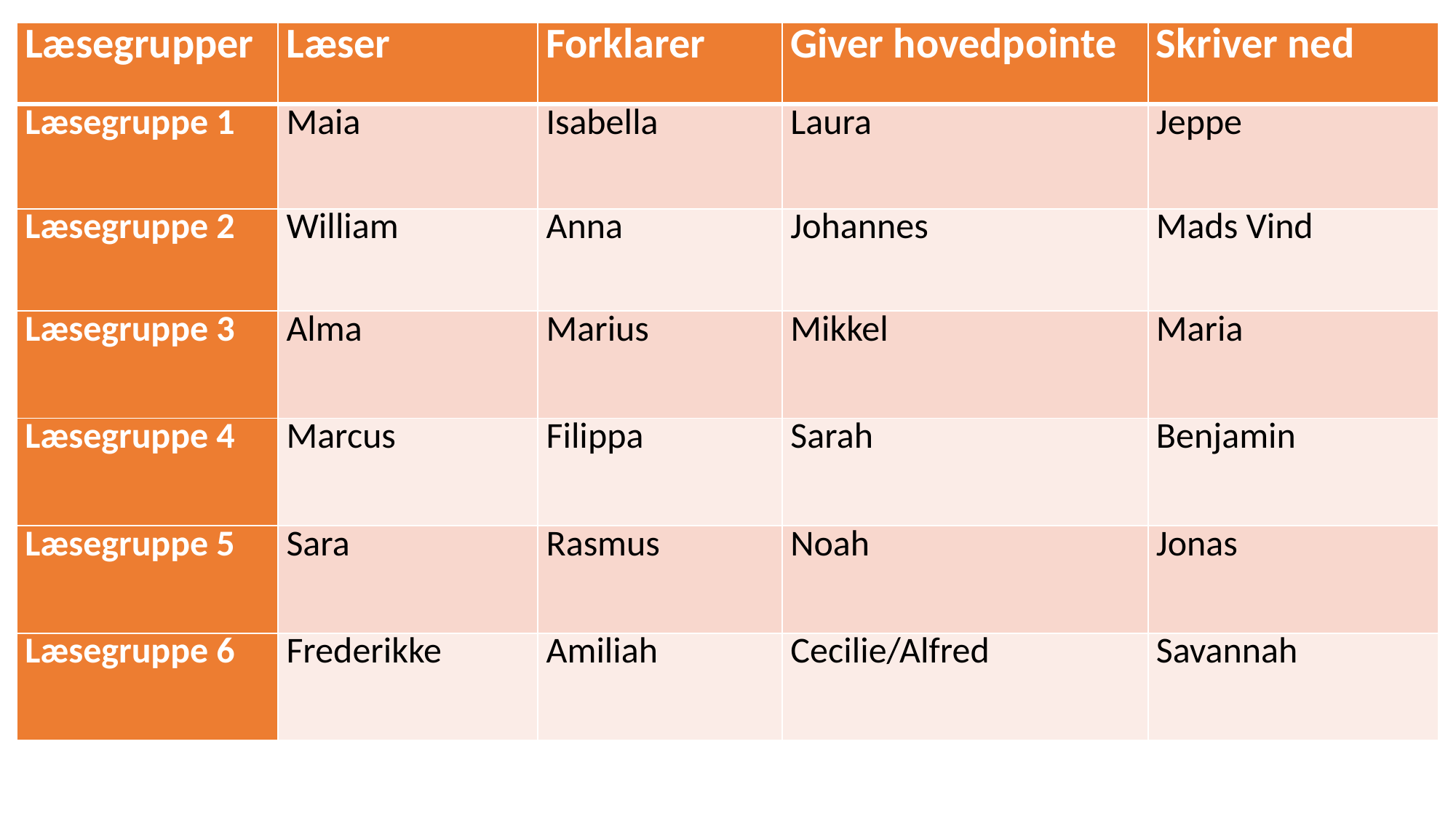

| Læsegrupper | Læser | Forklarer | Giver hovedpointe | Skriver ned |
| --- | --- | --- | --- | --- |
| Læsegruppe 1 | Maia | Isabella | Laura | Jeppe |
| Læsegruppe 2 | William | Anna | Johannes | Mads Vind |
| Læsegruppe 3 | Alma | Marius | Mikkel | Maria |
| Læsegruppe 4 | Marcus | Filippa | Sarah | Benjamin |
| Læsegruppe 5 | Sara | Rasmus | Noah | Jonas |
| Læsegruppe 6 | Frederikke | Amiliah | Cecilie/Alfred | Savannah |
# CL-grupper til læsning af s.37-40